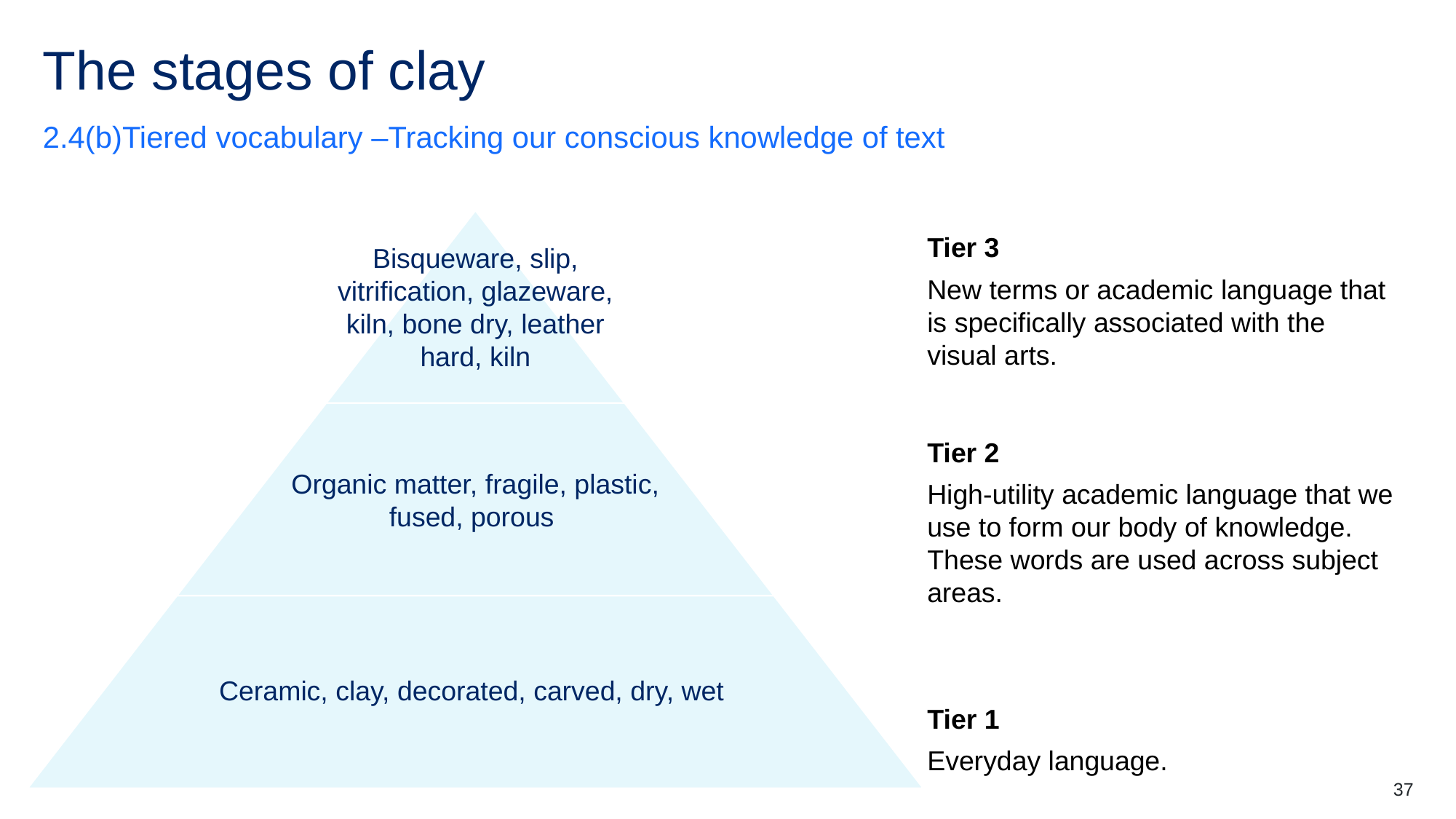

# The stages of clay
2.4(b)Tiered vocabulary –Tracking our conscious knowledge of text
Bisqueware, slip, vitrification, glazeware, kiln, bone dry, leather hard, kiln
Tier 3
New terms or academic language that is specifically associated with the visual arts.
Organic matter, fragile, plastic, fused, porous
Tier 2
High-utility academic language that we use to form our body of knowledge. These words are used across subject areas.

Ceramic, clay, decorated, carved, dry, wet
Tier 1
Everyday language.
37